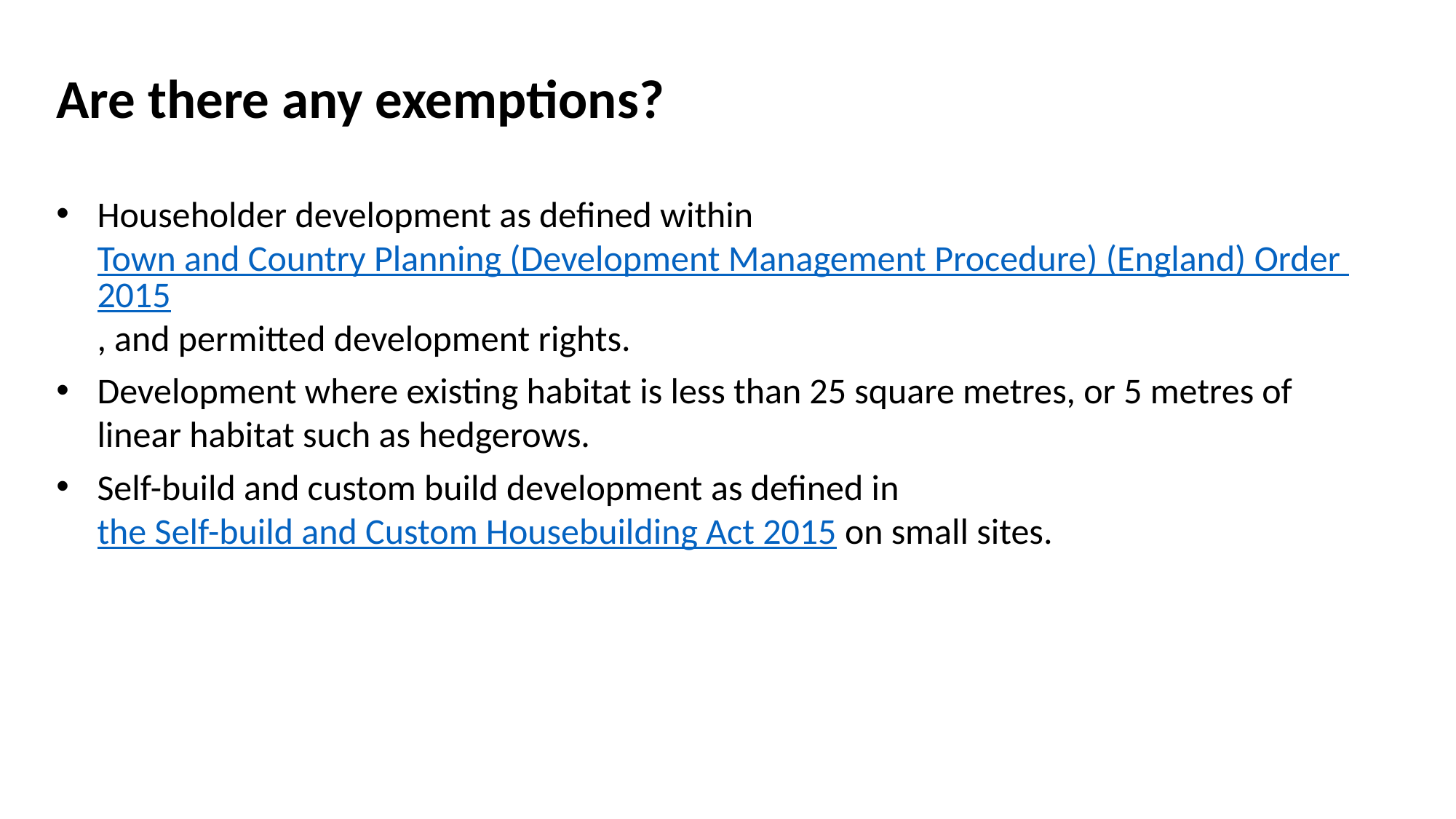

Are there any exemptions?

Householder development as defined within Town and Country Planning (Development Management Procedure) (England) Order 2015, and permitted development rights.
Development where existing habitat is less than 25 square metres, or 5 metres of linear habitat such as hedgerows.
Self-build and custom build development as defined in the Self-build and Custom Housebuilding Act 2015 on small sites.